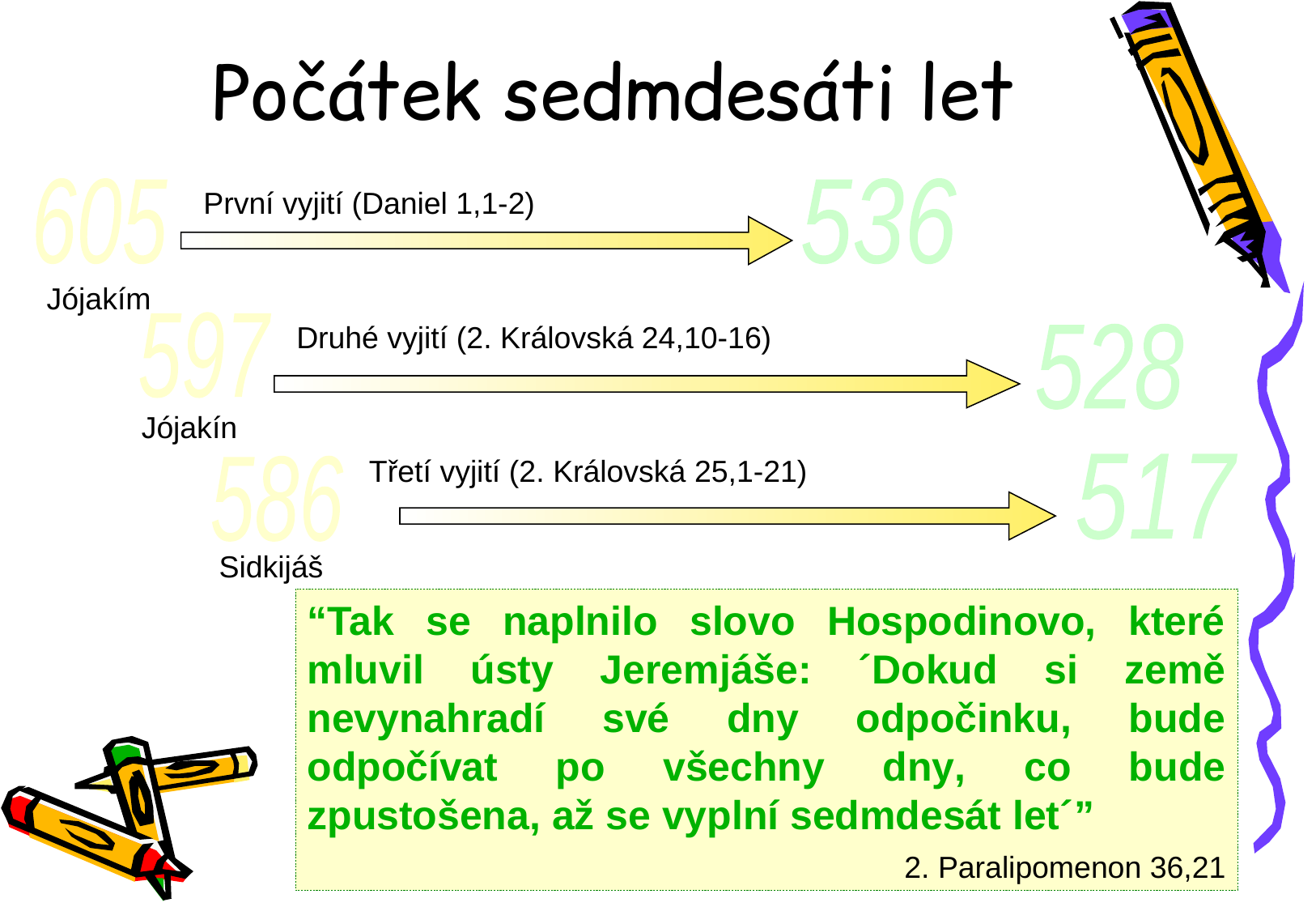

# Počátek sedmdesáti let
605
První vyjití (Daniel 1,1-2)
536

Jójakím
597
Druhé vyjití (2. Královská 24,10-16)
528

Jójakín
Třetí vyjití (2. Královská 25,1-21)
517
586

Sidkijáš
“Tak se naplnilo slovo Hospodinovo, které mluvil ústy Jeremjáše: ´Dokud si země nevynahradí své dny odpočinku, bude odpočívat po všechny dny, co bude zpustošena, až se vyplní sedmdesát let´”
2. Paralipomenon 36,21
(Všechna data jsou před Kristem (př. Kr.)